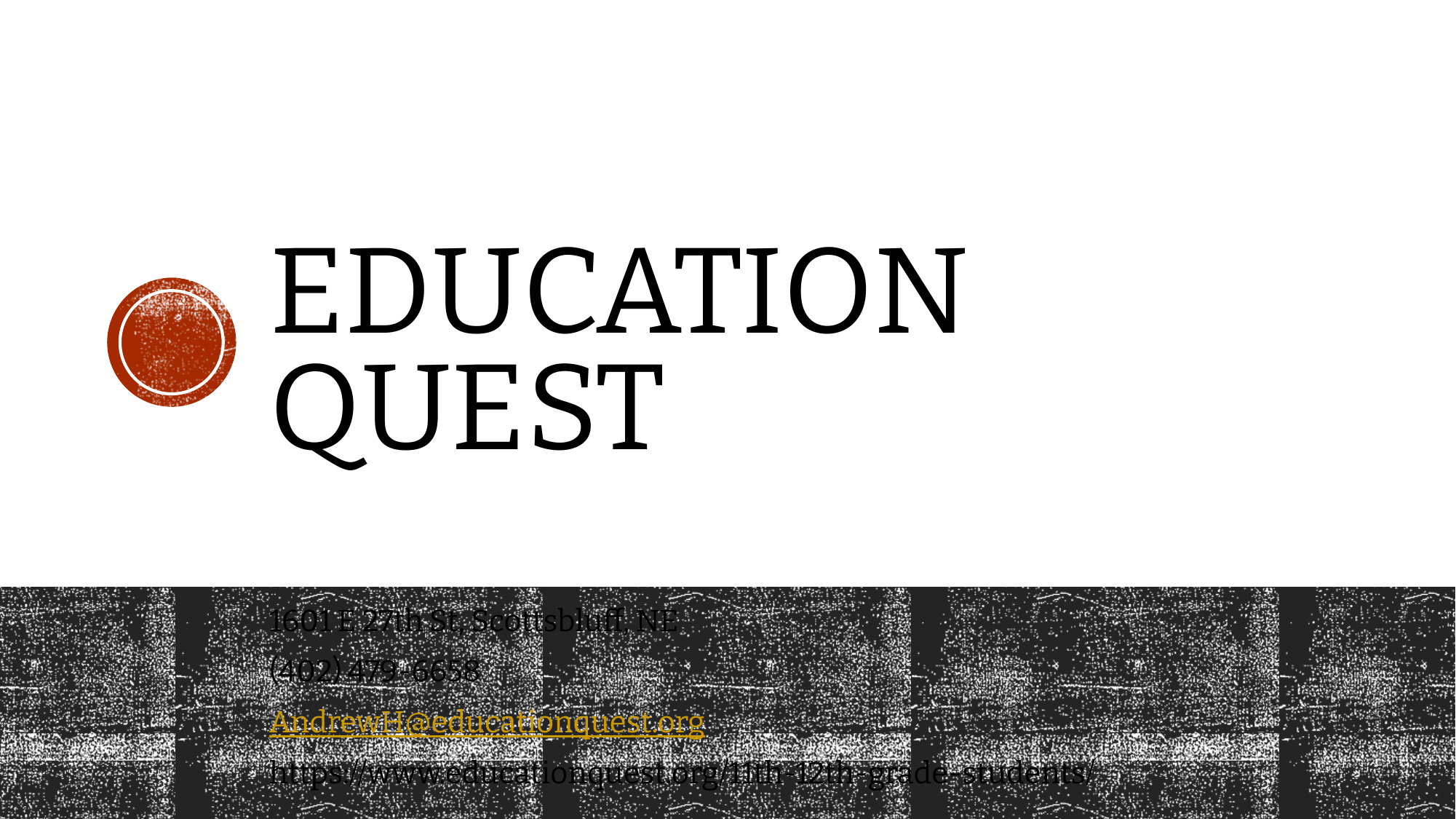

# Education Quest
1601 E 27th St, Scottsbluff, NE
(402) 479-6658
AndrewH@educationquest.org
https://www.educationquest.org/11th-12th-grade-students/